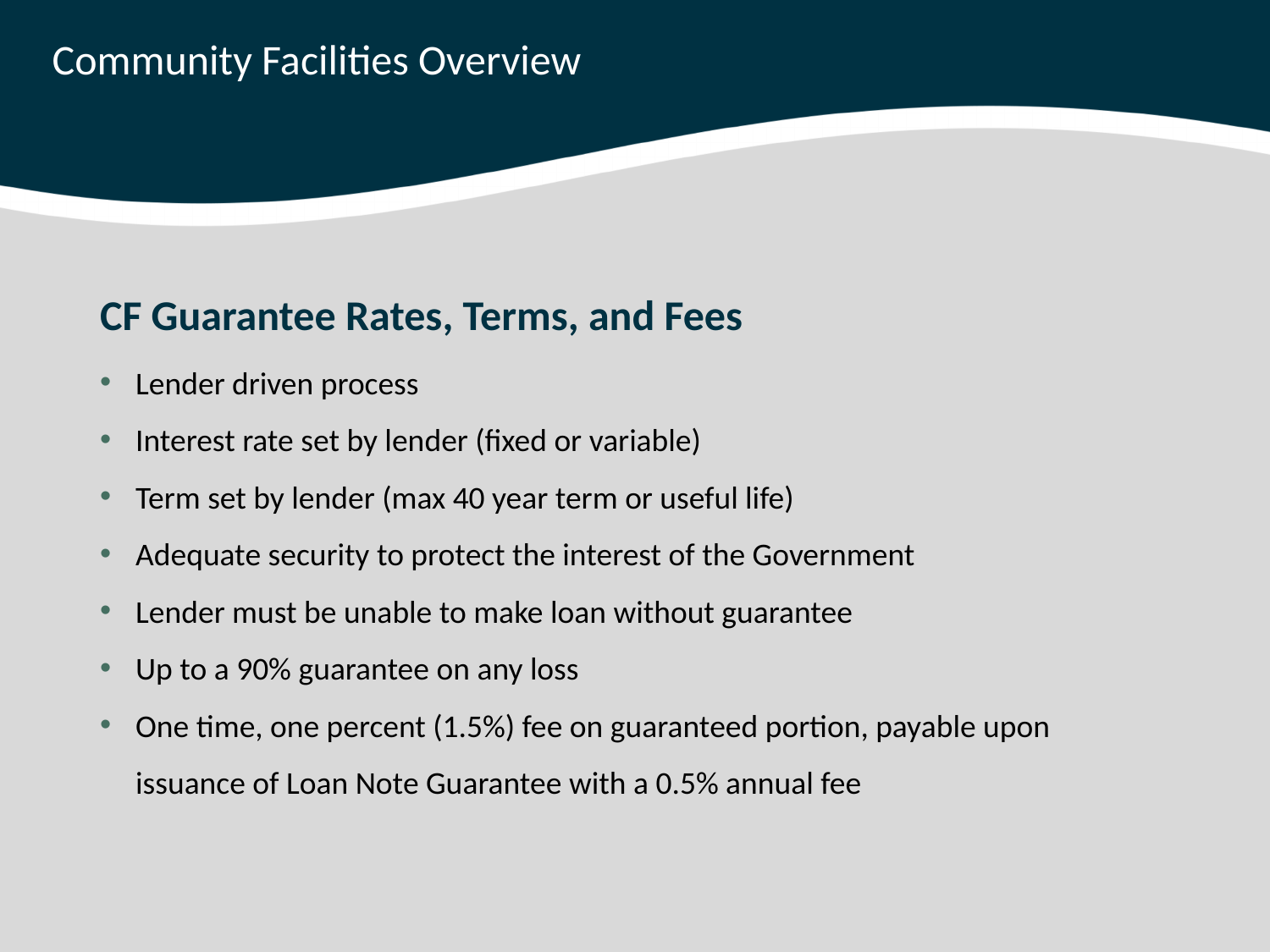

# Community Facilities Overview
CF Guarantee Rates, Terms, and Fees
Lender driven process
Interest rate set by lender (fixed or variable)
Term set by lender (max 40 year term or useful life)
Adequate security to protect the interest of the Government
Lender must be unable to make loan without guarantee
Up to a 90% guarantee on any loss
One time, one percent (1.5%) fee on guaranteed portion, payable upon issuance of Loan Note Guarantee with a 0.5% annual fee